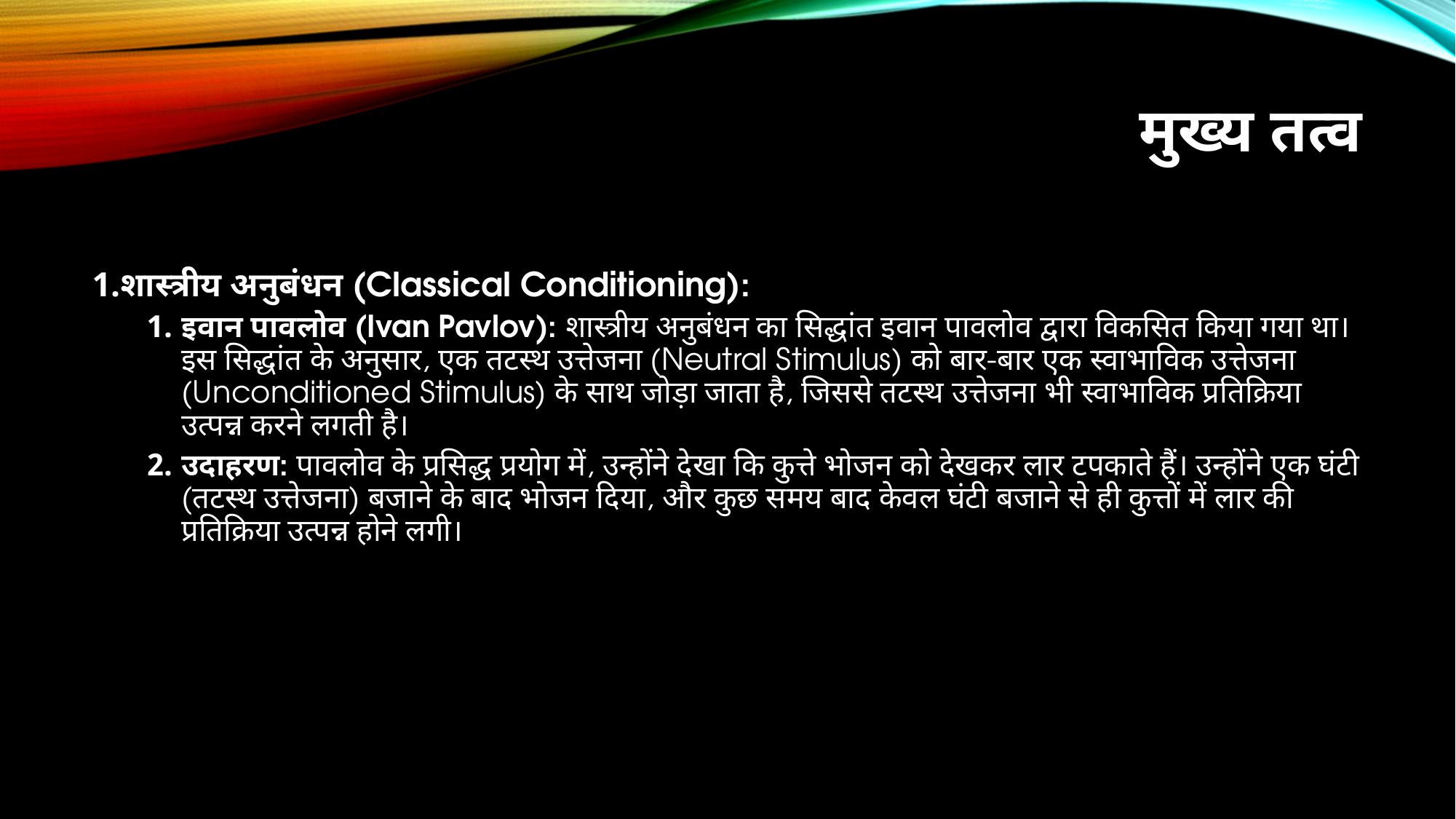

# मुख्य तत्व
शास्त्रीय अनुबंधन (Classical Conditioning):
इवान पावलोव (Ivan Pavlov): शास्त्रीय अनुबंधन का सिद्धांत इवान पावलोव द्वारा विकसित किया गया था। इस सिद्धांत के अनुसार, एक तटस्थ उत्तेजना (Neutral Stimulus) को बार-बार एक स्वाभाविक उत्तेजना (Unconditioned Stimulus) के साथ जोड़ा जाता है, जिससे तटस्थ उत्तेजना भी स्वाभाविक प्रतिक्रिया उत्पन्न करने लगती है।
उदाहरण: पावलोव के प्रसिद्ध प्रयोग में, उन्होंने देखा कि कुत्ते भोजन को देखकर लार टपकाते हैं। उन्होंने एक घंटी (तटस्थ उत्तेजना) बजाने के बाद भोजन दिया, और कुछ समय बाद केवल घंटी बजाने से ही कुत्तों में लार की प्रतिक्रिया उत्पन्न होने लगी।